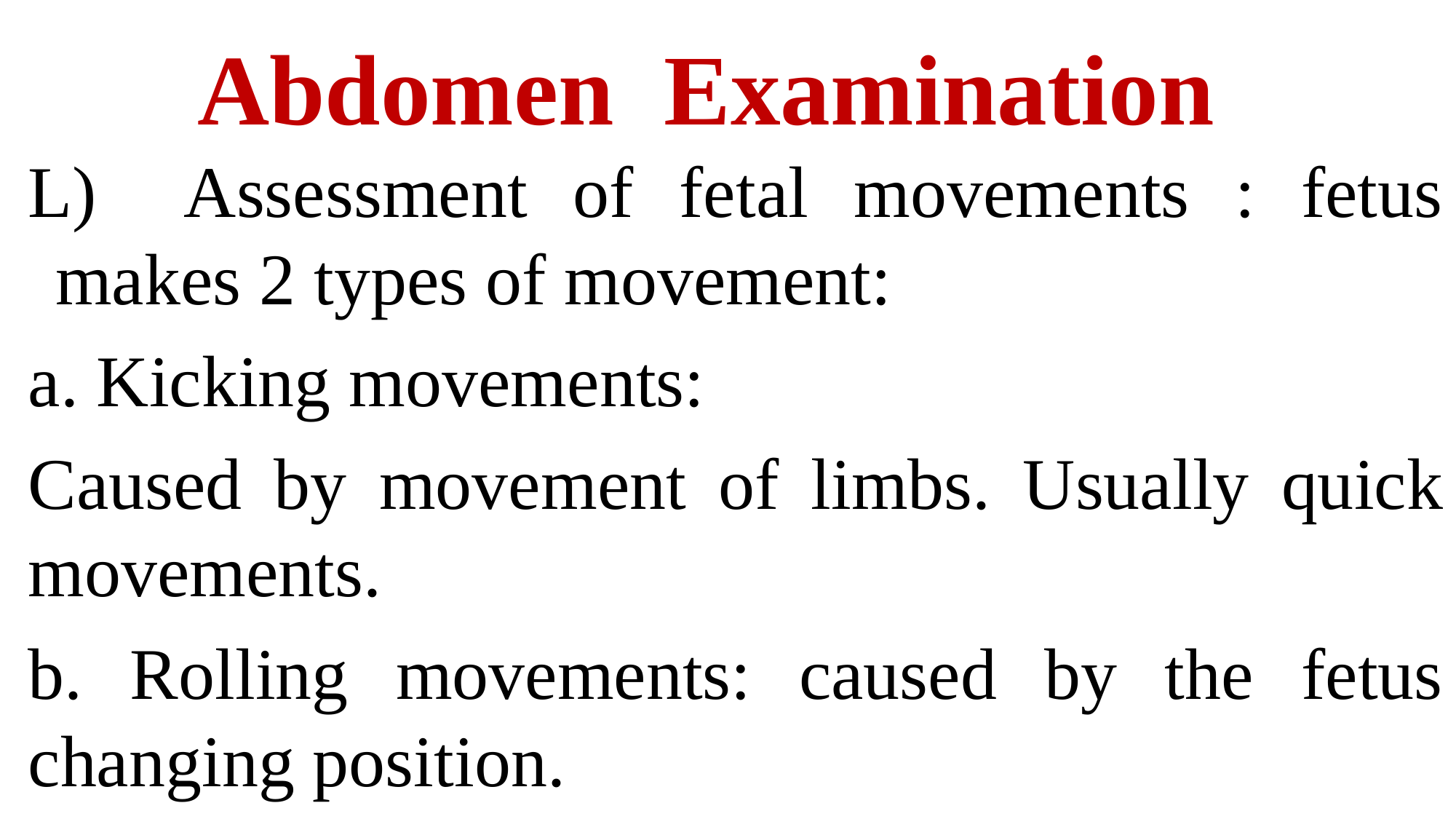

# Abdomen  Examination
L)  Assessment of fetal movements : fetus makes 2 types of movement:
a. Kicking movements:
Caused by movement of limbs. Usually quick movements.
b. Rolling movements: caused by the fetus changing position.